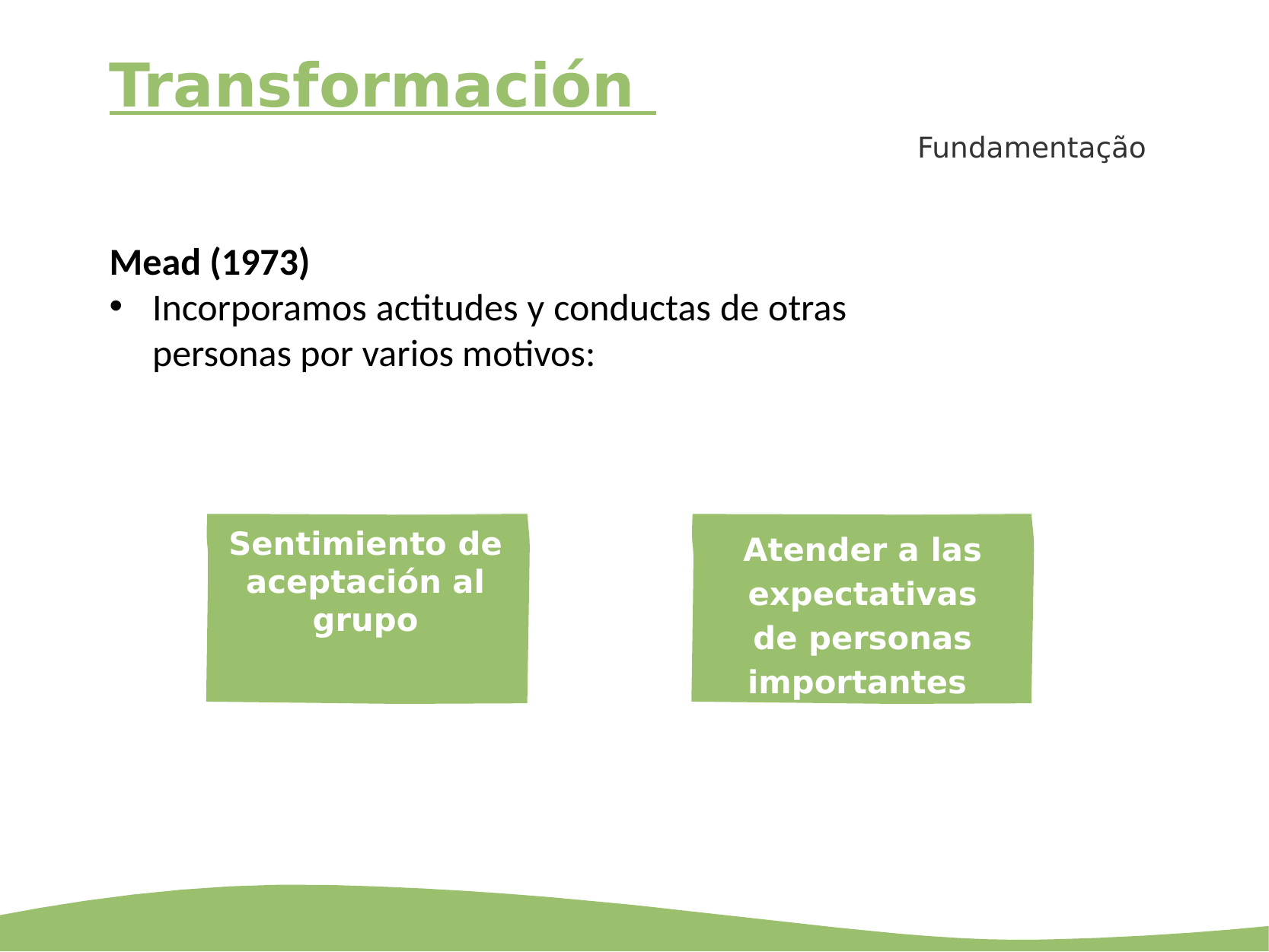

# Transformación

Fundamentação
Mead (1973)
Incorporamos actitudes y conductas de otras personas por varios motivos:

Sentimiento de aceptación al grupo
Atender a las expectativas de personas importantes